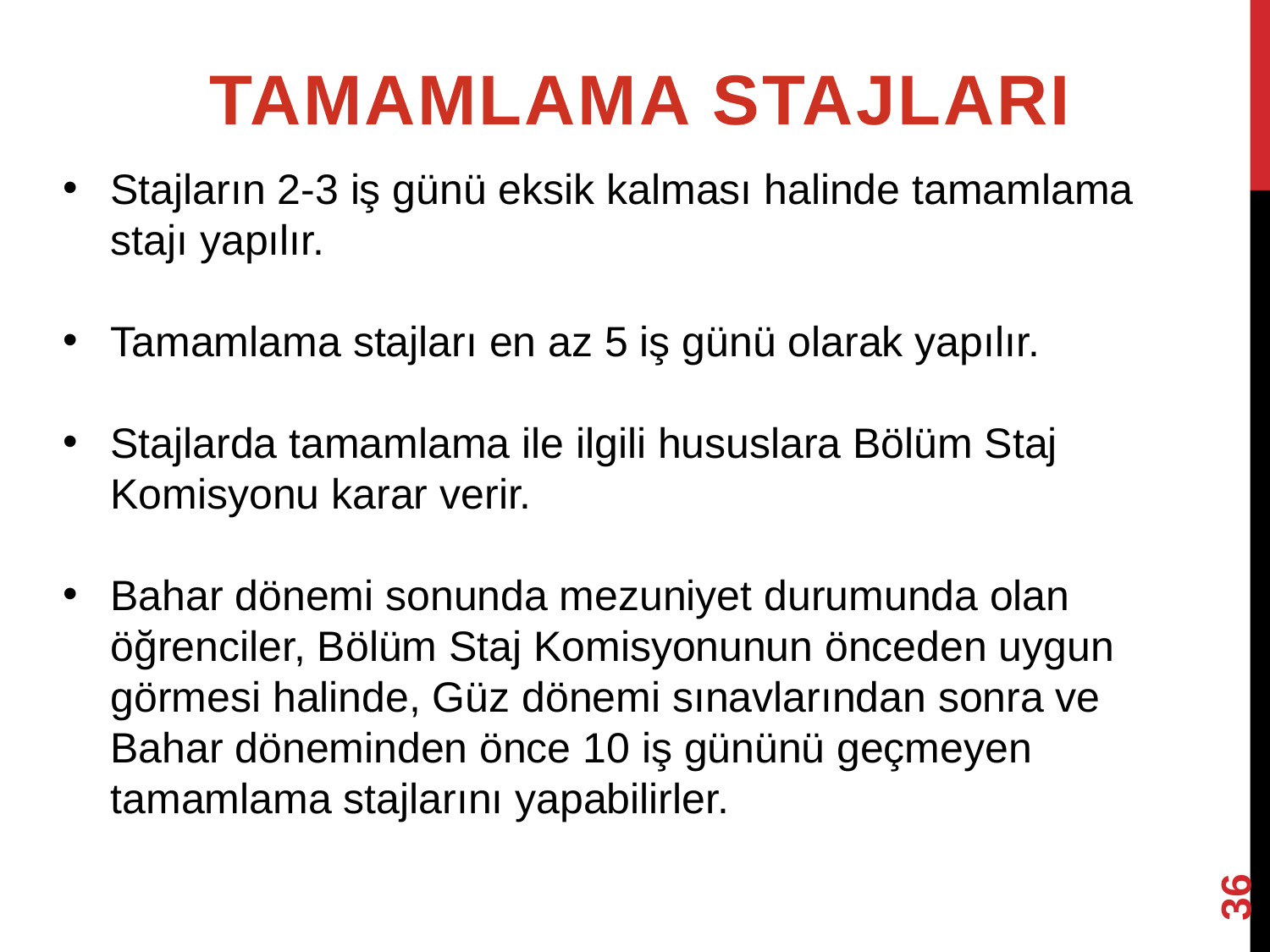

TAMAMLAMA STAJLARI
Stajların 2-3 iş günü eksik kalması halinde tamamlama stajı yapılır.

Tamamlama stajları en az 5 iş günü olarak yapılır.

Stajlarda tamamlama ile ilgili hususlara Bölüm Staj Komisyonu karar verir.

Bahar dönemi sonunda mezuniyet durumunda olan öğrenciler, Bölüm Staj Komisyonunun önceden uygun görmesi halinde, Güz dönemi sınavlarından sonra ve Bahar döneminden önce 10 iş gününü geçmeyen tamamlama stajlarını yapabilirler.
36